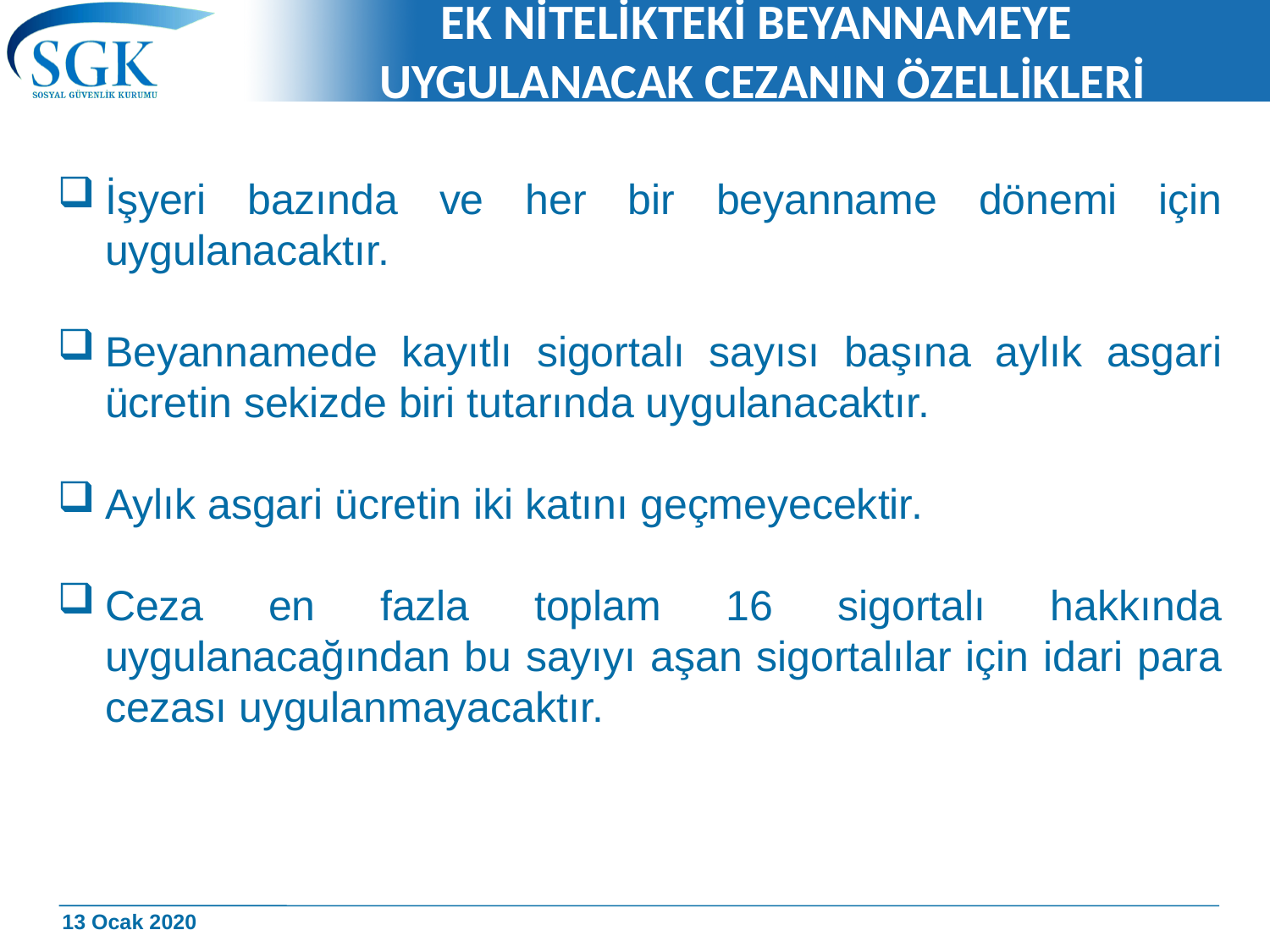

# EK NİTELİKTEKİ BEYANNAMEYE UYGULANACAK CEZANIN ÖZELLİKLERİ

İşyeri bazında ve her bir beyanname dönemi için uygulanacaktır.

Beyannamede kayıtlı sigortalı sayısı başına aylık asgari ücretin sekizde biri tutarında uygulanacaktır.

Aylık asgari ücretin iki katını geçmeyecektir.

Ceza en fazla toplam 16 sigortalı hakkında uygulanacağından bu sayıyı aşan sigortalılar için idari para cezası uygulanmayacaktır.